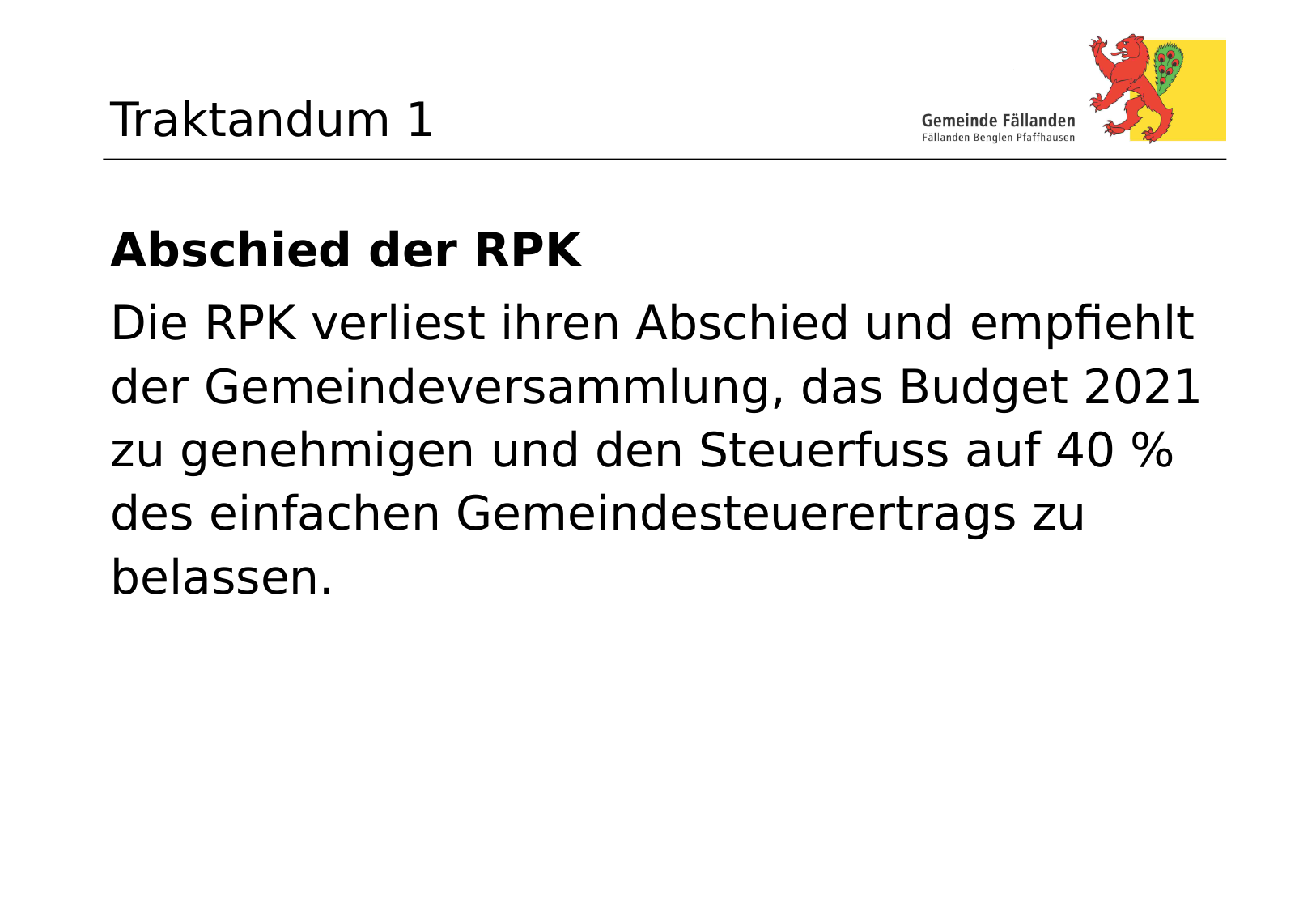

# Traktandum 1
Abschied der RPK
Die RPK verliest ihren Abschied und empfiehlt der Gemeindeversammlung, das Budget 2021 zu genehmigen und den Steuerfuss auf 40 % des einfachen Gemeindesteuerertrags zu belassen.